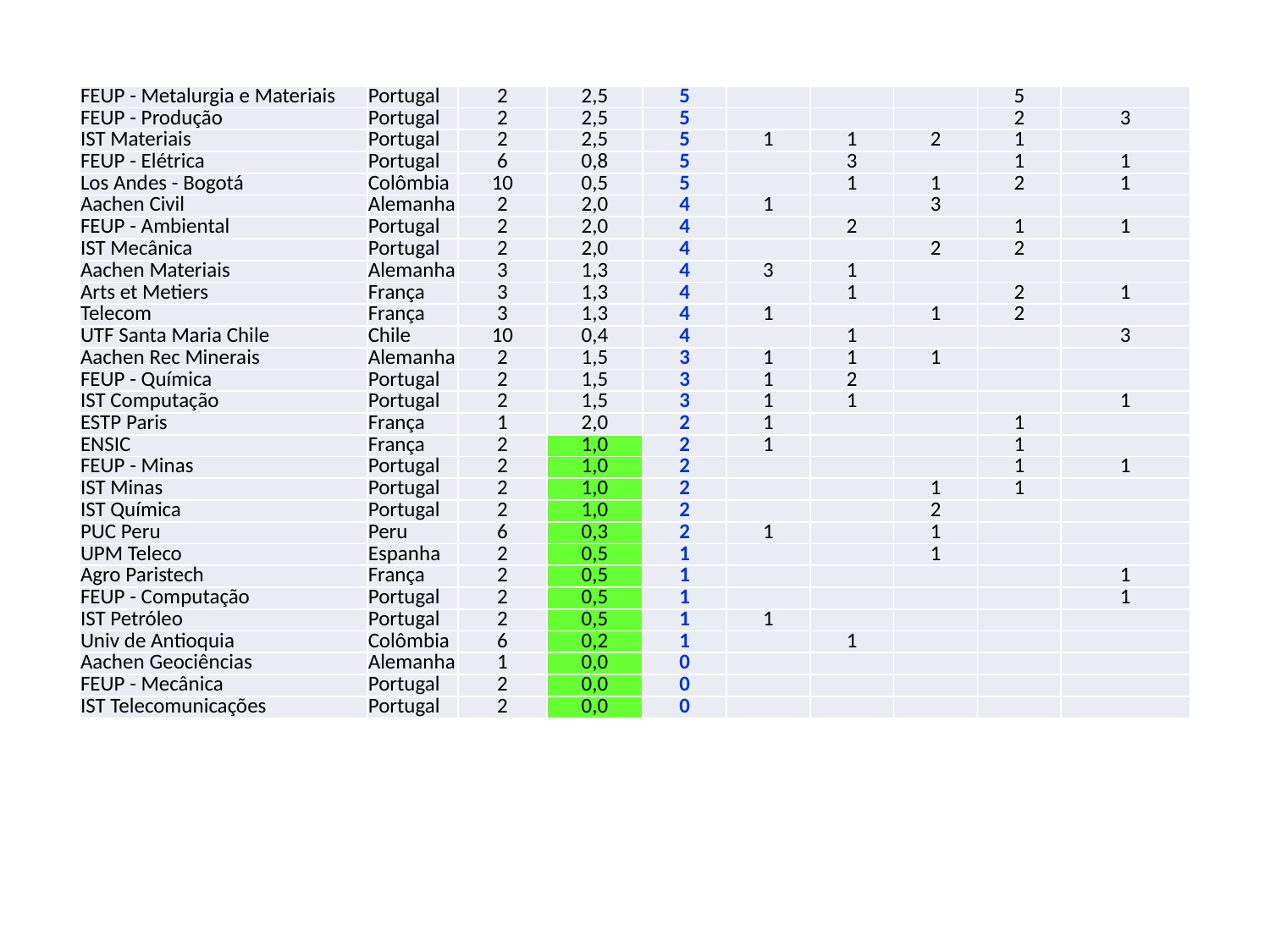

| FEUP - Metalurgia e Materiais | Portugal | 2 | 2,5 | 5 |  |  |  | 5 |  |
| --- | --- | --- | --- | --- | --- | --- | --- | --- | --- |
| FEUP - Produção | Portugal | 2 | 2,5 | 5 |  |  |  | 2 | 3 |
| IST Materiais | Portugal | 2 | 2,5 | 5 | 1 | 1 | 2 | 1 |  |
| FEUP - Elétrica | Portugal | 6 | 0,8 | 5 |  | 3 |  | 1 | 1 |
| Los Andes - Bogotá | Colômbia | 10 | 0,5 | 5 |  | 1 | 1 | 2 | 1 |
| Aachen Civil | Alemanha | 2 | 2,0 | 4 | 1 |  | 3 |  |  |
| FEUP - Ambiental | Portugal | 2 | 2,0 | 4 |  | 2 |  | 1 | 1 |
| IST Mecânica | Portugal | 2 | 2,0 | 4 |  |  | 2 | 2 |  |
| Aachen Materiais | Alemanha | 3 | 1,3 | 4 | 3 | 1 |  |  |  |
| Arts et Metiers | França | 3 | 1,3 | 4 |  | 1 |  | 2 | 1 |
| Telecom | França | 3 | 1,3 | 4 | 1 |  | 1 | 2 |  |
| UTF Santa Maria Chile | Chile | 10 | 0,4 | 4 |  | 1 |  |  | 3 |
| Aachen Rec Minerais | Alemanha | 2 | 1,5 | 3 | 1 | 1 | 1 |  |  |
| FEUP - Química | Portugal | 2 | 1,5 | 3 | 1 | 2 |  |  |  |
| IST Computação | Portugal | 2 | 1,5 | 3 | 1 | 1 |  |  | 1 |
| ESTP Paris | França | 1 | 2,0 | 2 | 1 |  |  | 1 |  |
| ENSIC | França | 2 | 1,0 | 2 | 1 |  |  | 1 |  |
| FEUP - Minas | Portugal | 2 | 1,0 | 2 |  |  |  | 1 | 1 |
| IST Minas | Portugal | 2 | 1,0 | 2 |  |  | 1 | 1 |  |
| IST Química | Portugal | 2 | 1,0 | 2 |  |  | 2 |  |  |
| PUC Peru | Peru | 6 | 0,3 | 2 | 1 |  | 1 |  |  |
| UPM Teleco | Espanha | 2 | 0,5 | 1 |  |  | 1 |  |  |
| Agro Paristech | França | 2 | 0,5 | 1 |  |  |  |  | 1 |
| FEUP - Computação | Portugal | 2 | 0,5 | 1 |  |  |  |  | 1 |
| IST Petróleo | Portugal | 2 | 0,5 | 1 | 1 |  |  |  |  |
| Univ de Antioquia | Colômbia | 6 | 0,2 | 1 |  | 1 |  |  |  |
| Aachen Geociências | Alemanha | 1 | 0,0 | 0 |  |  |  |  |  |
| FEUP - Mecânica | Portugal | 2 | 0,0 | 0 |  |  |  |  |  |
| IST Telecomunicações | Portugal | 2 | 0,0 | 0 |  |  |  |  |  |